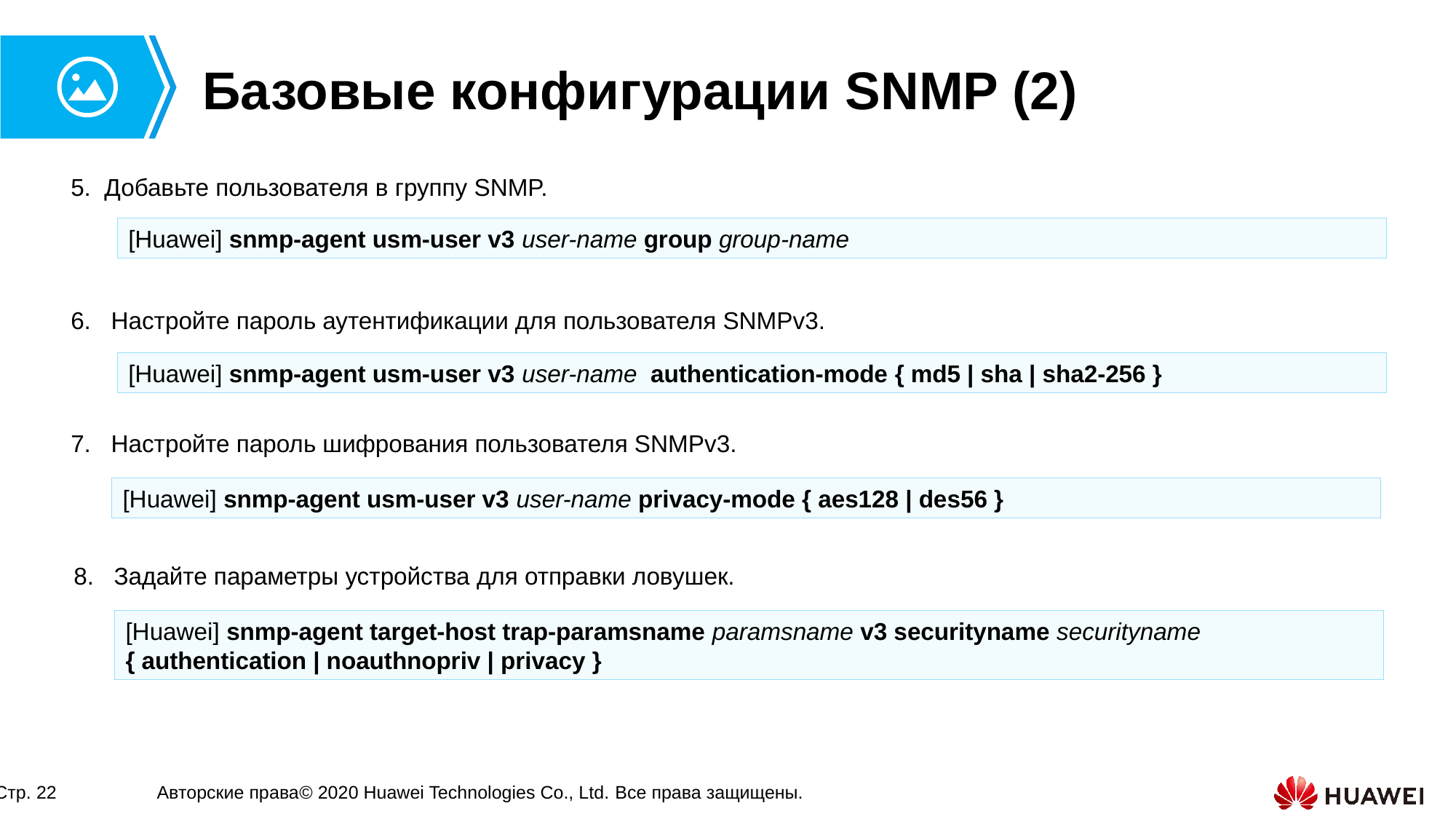

# Базовые конфигурации SNMP (2)
5.  Добавьте пользователя в группу SNMP.
[Huawei] snmp-agent usm-user v3 user-name group group-name
6.   Настройте пароль аутентификации для пользователя SNMPv3.
[Huawei] snmp-agent usm-user v3 user-name  authentication-mode { md5 | sha | sha2-256 }
7.   Настройте пароль шифрования пользователя SNMPv3.
[Huawei] snmp-agent usm-user v3 user-name privacy-mode { aes128 | des56 }
8.   Задайте параметры устройства для отправки ловушек.
[Huawei] snmp-agent target-host trap-paramsname paramsname v3 securityname securityname { authentication | noauthnopriv | privacy }